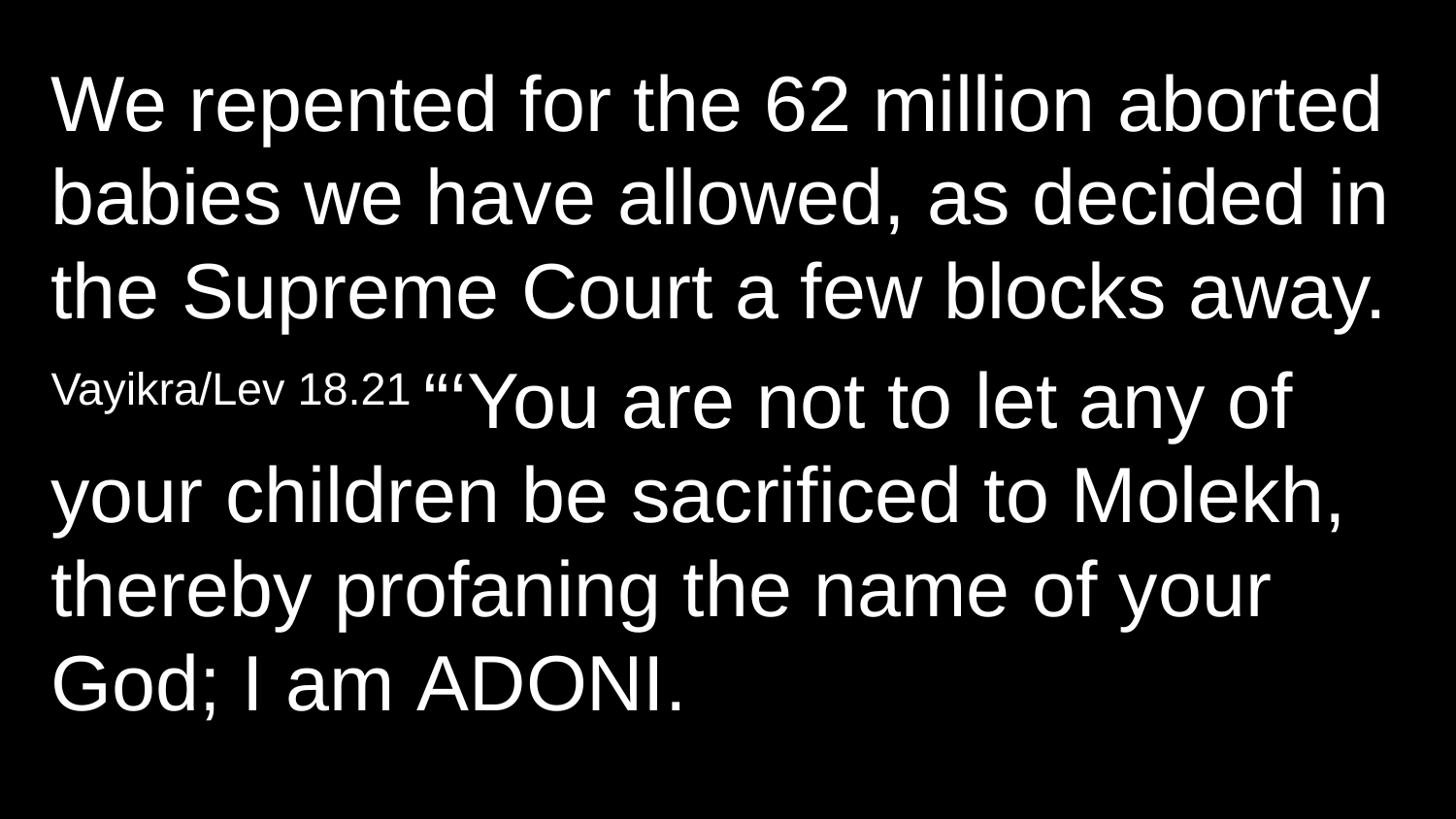

We repented for the 62 million aborted babies we have allowed, as decided in the Supreme Court a few blocks away.
Vayikra/Lev 18.21 “‘You are not to let any of your children be sacrificed to Molekh, thereby profaning the name of your God; I am Adoni.